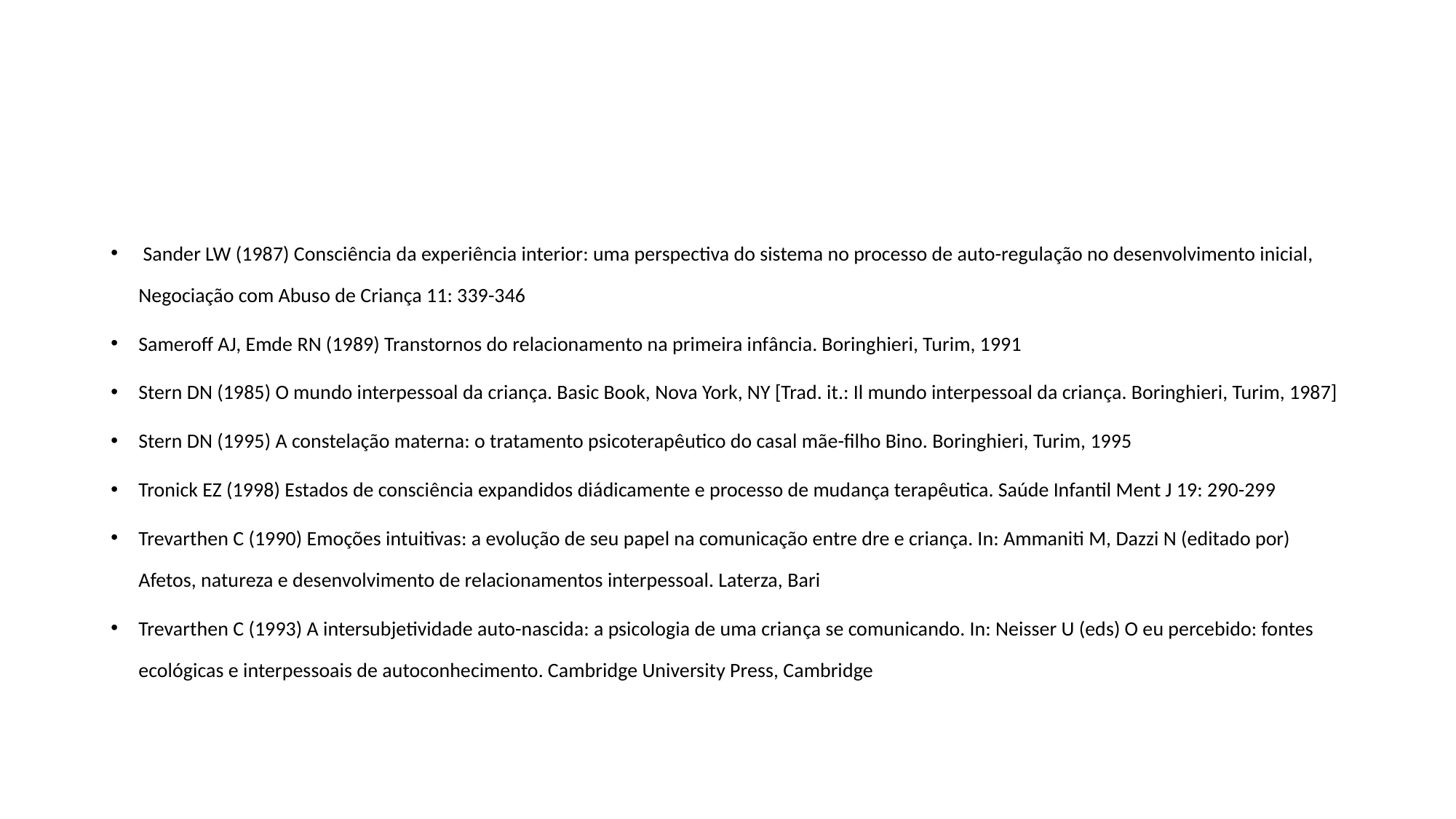

#
 Sander LW (1987) Consciência da experiência interior: uma perspectiva do sistema no processo de auto-regulação no desenvolvimento inicial, Negociação com Abuso de Criança 11: 339-346
Sameroff AJ, Emde RN (1989) Transtornos do relacionamento na primeira infância. Boringhieri, Turim, 1991
Stern DN (1985) O mundo interpessoal da criança. Basic Book, Nova York, NY [Trad. it.: Il mundo interpessoal da criança. Boringhieri, Turim, 1987]
Stern DN (1995) A constelação materna: o tratamento psicoterapêutico do casal mãe-filho Bino. Boringhieri, Turim, 1995
Tronick EZ (1998) Estados de consciência expandidos diádicamente e processo de mudança terapêutica. Saúde Infantil Ment J 19: 290-299
Trevarthen C (1990) Emoções intuitivas: a evolução de seu papel na comunicação entre dre e criança. In: Ammaniti M, Dazzi N (editado por) Afetos, natureza e desenvolvimento de relacionamentos interpessoal. Laterza, Bari
Trevarthen C (1993) A intersubjetividade auto-nascida: a psicologia de uma criança se comunicando. In: Neisser U (eds) O eu percebido: fontes ecológicas e interpessoais de autoconhecimento. Cambridge University Press, Cambridge